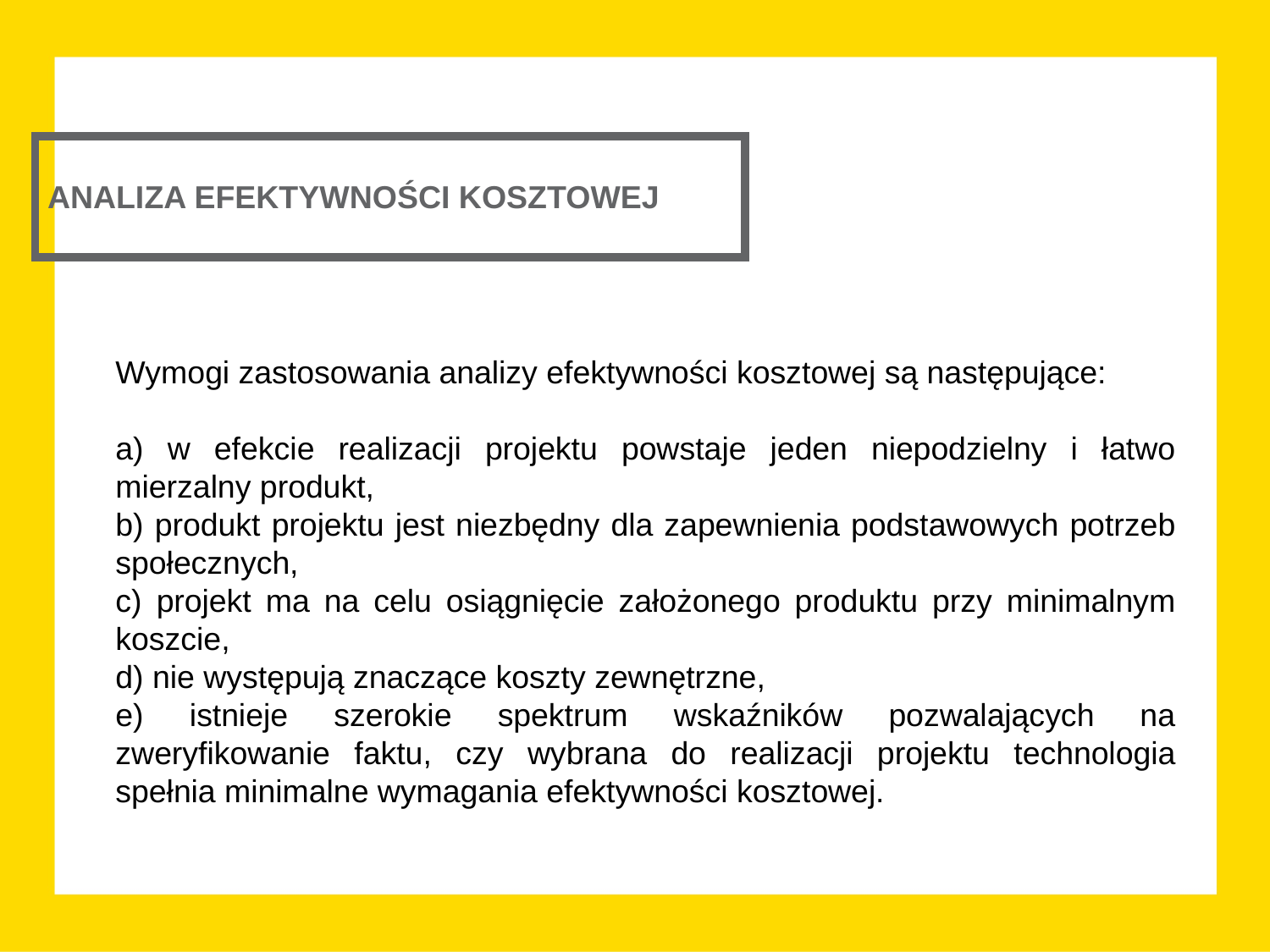

ANALIZA EFEKTYWNOŚCI KOSZTOWEJ

Wymogi zastosowania analizy efektywności kosztowej są następujące:

a) w efekcie realizacji projektu powstaje jeden niepodzielny i łatwo mierzalny produkt,
b) produkt projektu jest niezbędny dla zapewnienia podstawowych potrzeb społecznych,
c) projekt ma na celu osiągnięcie założonego produktu przy minimalnym koszcie,
d) nie występują znaczące koszty zewnętrzne,
e) istnieje szerokie spektrum wskaźników pozwalających na zweryfikowanie faktu, czy wybrana do realizacji projektu technologia spełnia minimalne wymagania efektywności kosztowej.